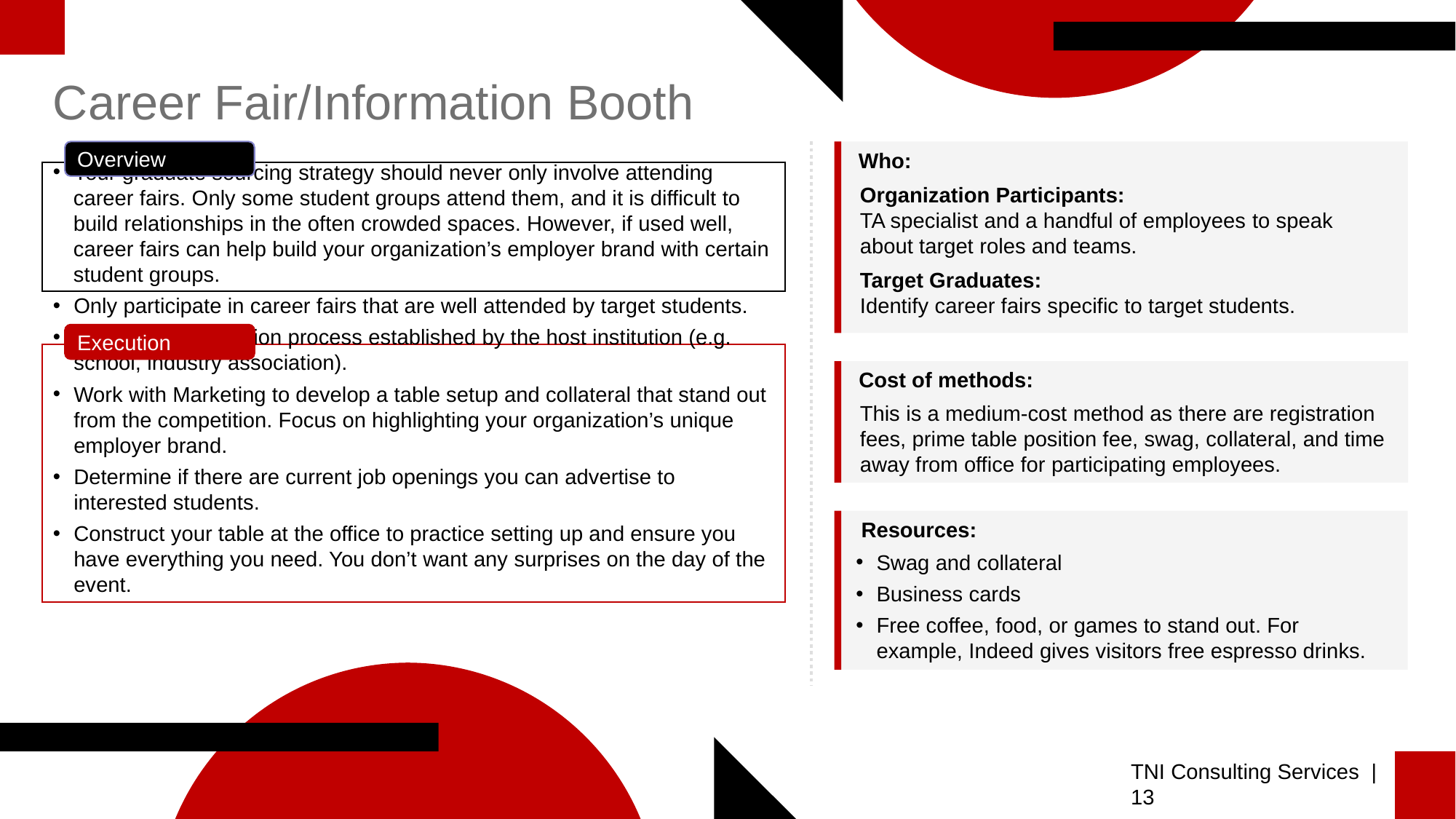

Career Fair/Information Booth
Overview
Your graduate sourcing strategy should never only involve attending career fairs. Only some student groups attend them, and it is difficult to build relationships in the often crowded spaces. However, if used well, career fairs can help build your organization’s employer brand with certain student groups.

Who:
Organization Participants:
TA specialist and a handful of employees to speak about target roles and teams.
Target Graduates:
Identify career fairs specific to target students.
Execution
Only participate in career fairs that are well attended by target students.
Follow the registration process established by the host institution (e.g. school, industry association).
Work with Marketing to develop a table setup and collateral that stand out from the competition. Focus on highlighting your organization’s unique employer brand.
Determine if there are current job openings you can advertise to interested students.
Construct your table at the office to practice setting up and ensure you have everything you need. You don’t want any surprises on the day of the event.

Cost of methods:

This is a medium-cost method as there are registration fees, prime table position fee, swag, collateral, and time away from office for participating employees.
Resources:

Swag and collateral
Business cards
Free coffee, food, or games to stand out. For example, Indeed gives visitors free espresso drinks.

TNI Consulting Services  |  13